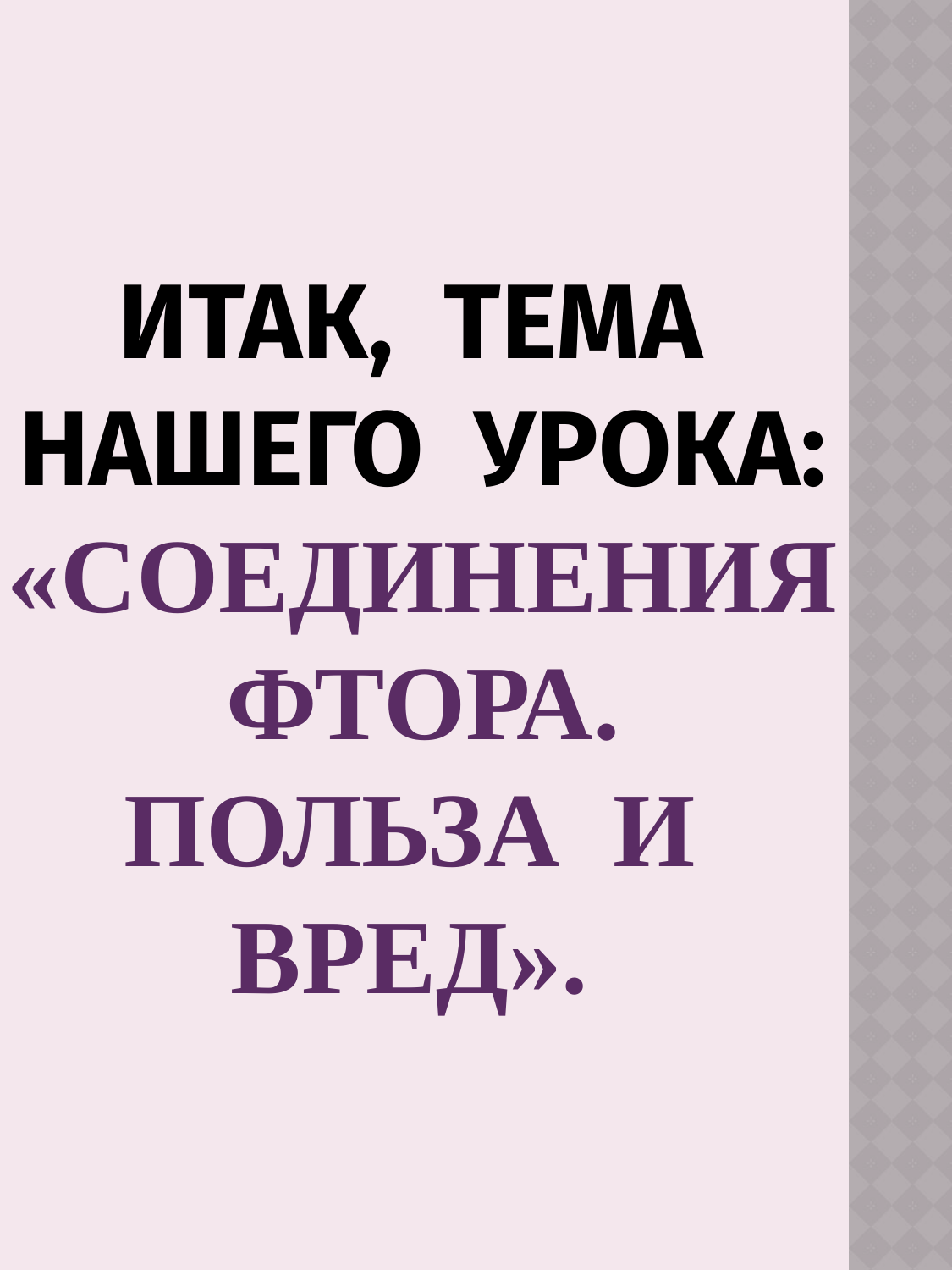

# Итак,  тема  нашего  урока: «СОЕДИНЕНИЯ  ФТОРА.  ПОЛЬЗА  И  ВРЕД».